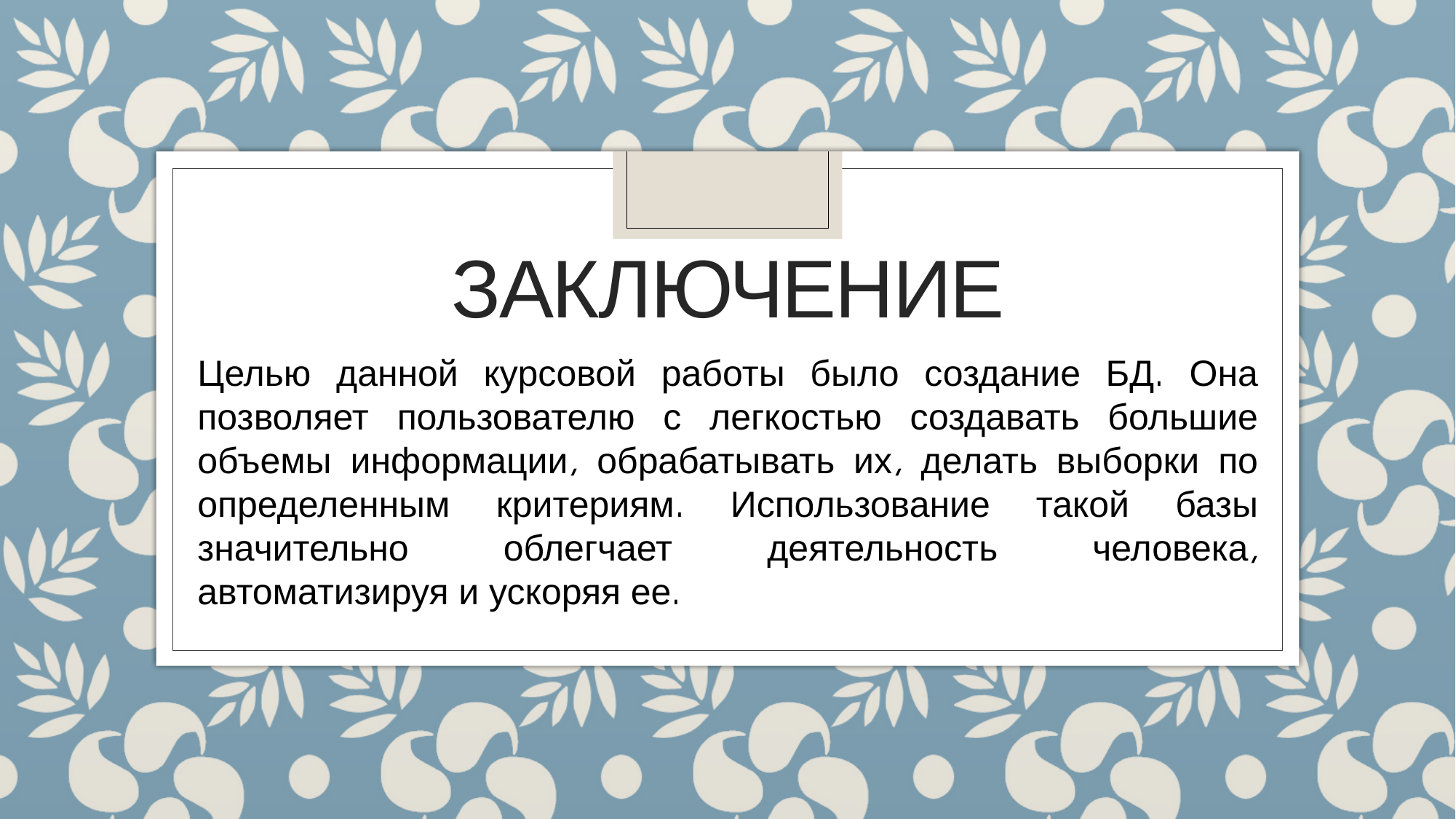

# Заключение
Целью данной курсовой работы было создание БД. Она позволяет пользователю с легкостью создавать большие объемы информации, обрабатывать их, делать выборки по определенным критериям. Использование такой базы значительно облегчает деятельность человека, автоматизируя и ускоряя ее.